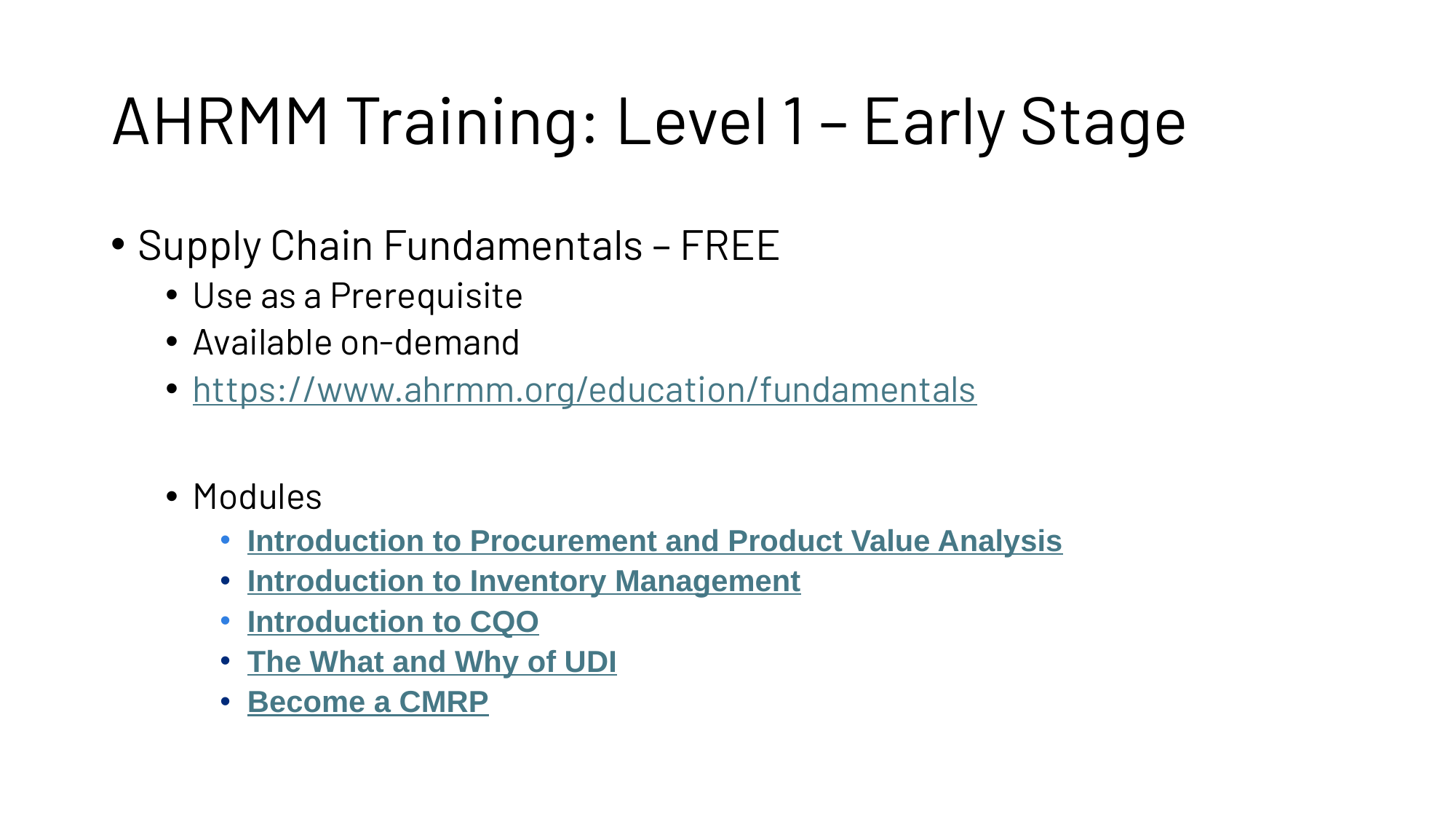

# AHRMM Training: Level 1 – Early Stage
Supply Chain Fundamentals – FREE
Use as a Prerequisite
Available on-demand
https://www.ahrmm.org/education/fundamentals

Modules
Introduction to Procurement and Product Value Analysis
Introduction to Inventory Management
Introduction to CQO
The What and Why of UDI
Become a CMRP